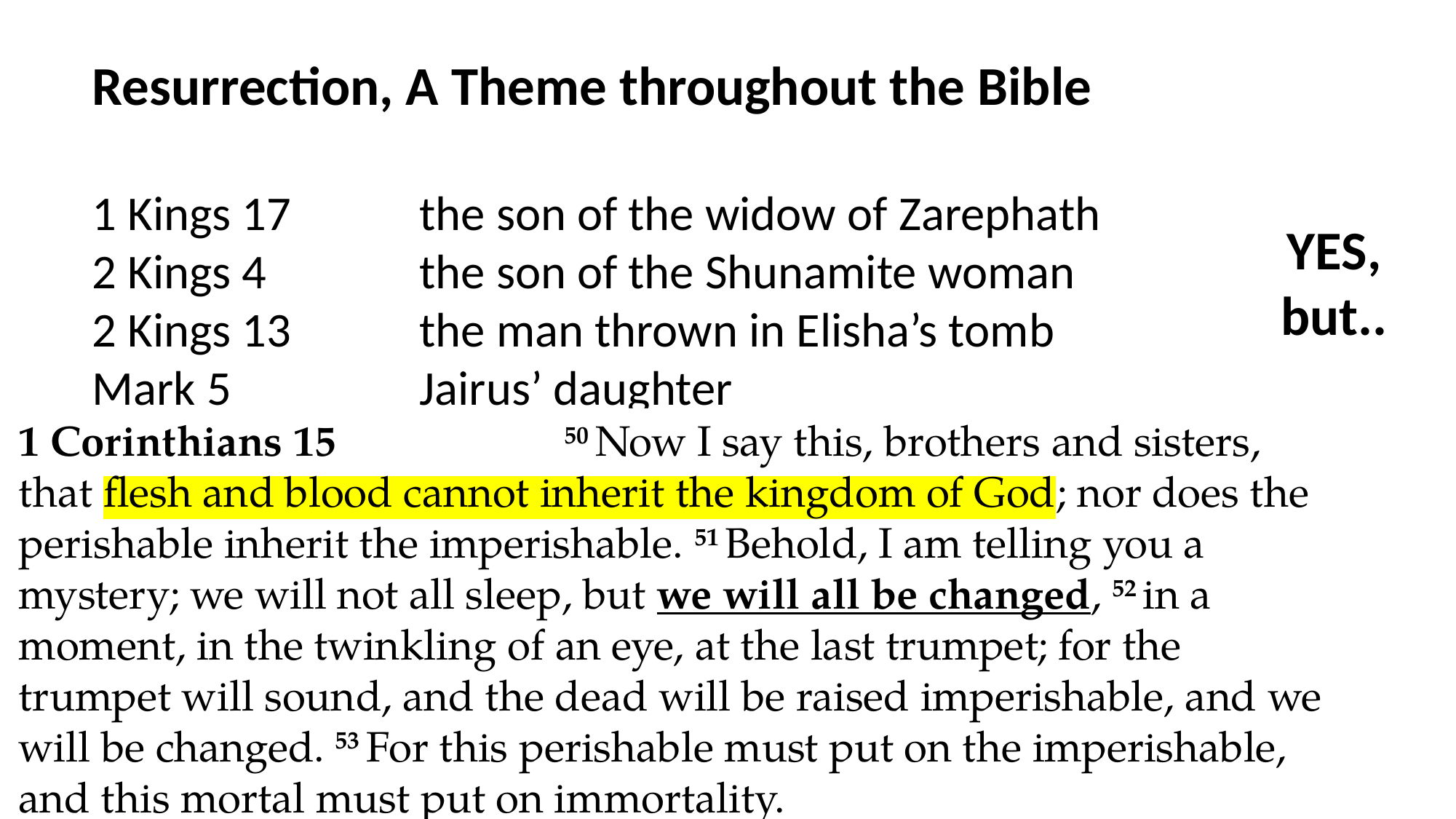

Resurrection, A Theme throughout the Bible

1 Kings 17		the son of the widow of Zarephath
2 Kings 4		the son of the Shunamite woman
2 Kings 13		the man thrown in Elisha’s tomb
Mark 5		Jairus’ daughter
Luke 7		the son of the woman at Nain
John 11		Lazarus
Matthew 27	those in Jerusalem after Jesus’ resurrection
Acts 9		Tabitha
Acts 20		Eutychus
YES,
but..
1 Corinthians 15 		50 Now I say this, brothers and sisters, that flesh and blood cannot inherit the kingdom of God; nor does the perishable inherit the imperishable. 51 Behold, I am telling you a mystery; we will not all sleep, but we will all be changed, 52 in a moment, in the twinkling of an eye, at the last trumpet; for the trumpet will sound, and the dead will be raised imperishable, and we will be changed. 53 For this perishable must put on the imperishable, and this mortal must put on immortality.